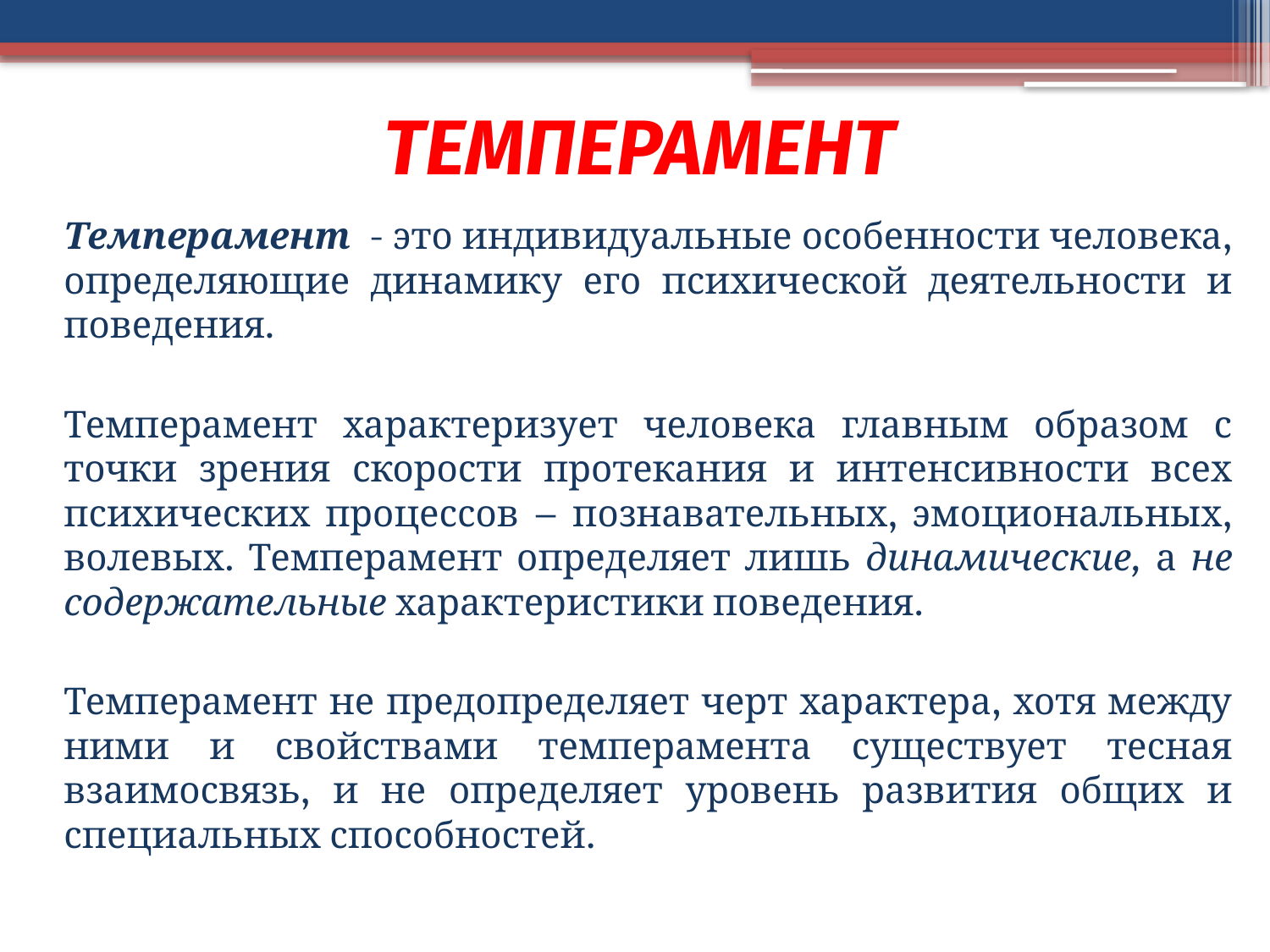

# ТЕМПЕРАМЕНТ
Темперамент  - это индивидуальные особенности человека, определяющие динамику его психической деятельности и поведения.

Темперамент характеризует человека главным образом с точки зрения скорости протекания и интенсивности всех психических процессов – познавательных, эмоциональных, волевых. Темперамент определяет лишь динамические, а не содержательные характеристики поведения.

Темперамент не предопределяет черт характера, хотя между ними и свойствами темперамента существует тесная взаимосвязь, и не определяет уровень развития общих и специальных способностей.